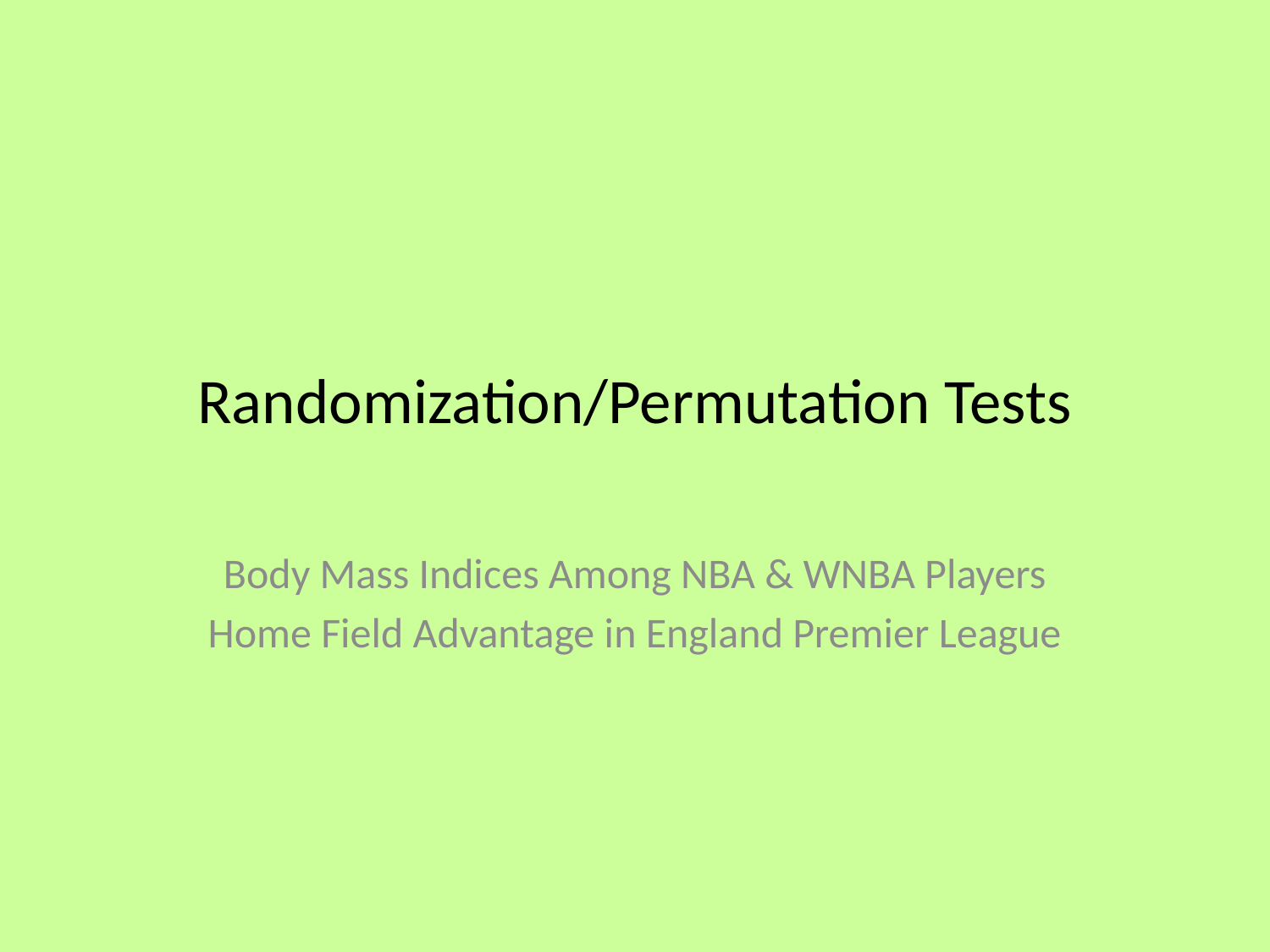

# Randomization/Permutation Tests
Body Mass Indices Among NBA & WNBA Players
Home Field Advantage in England Premier League